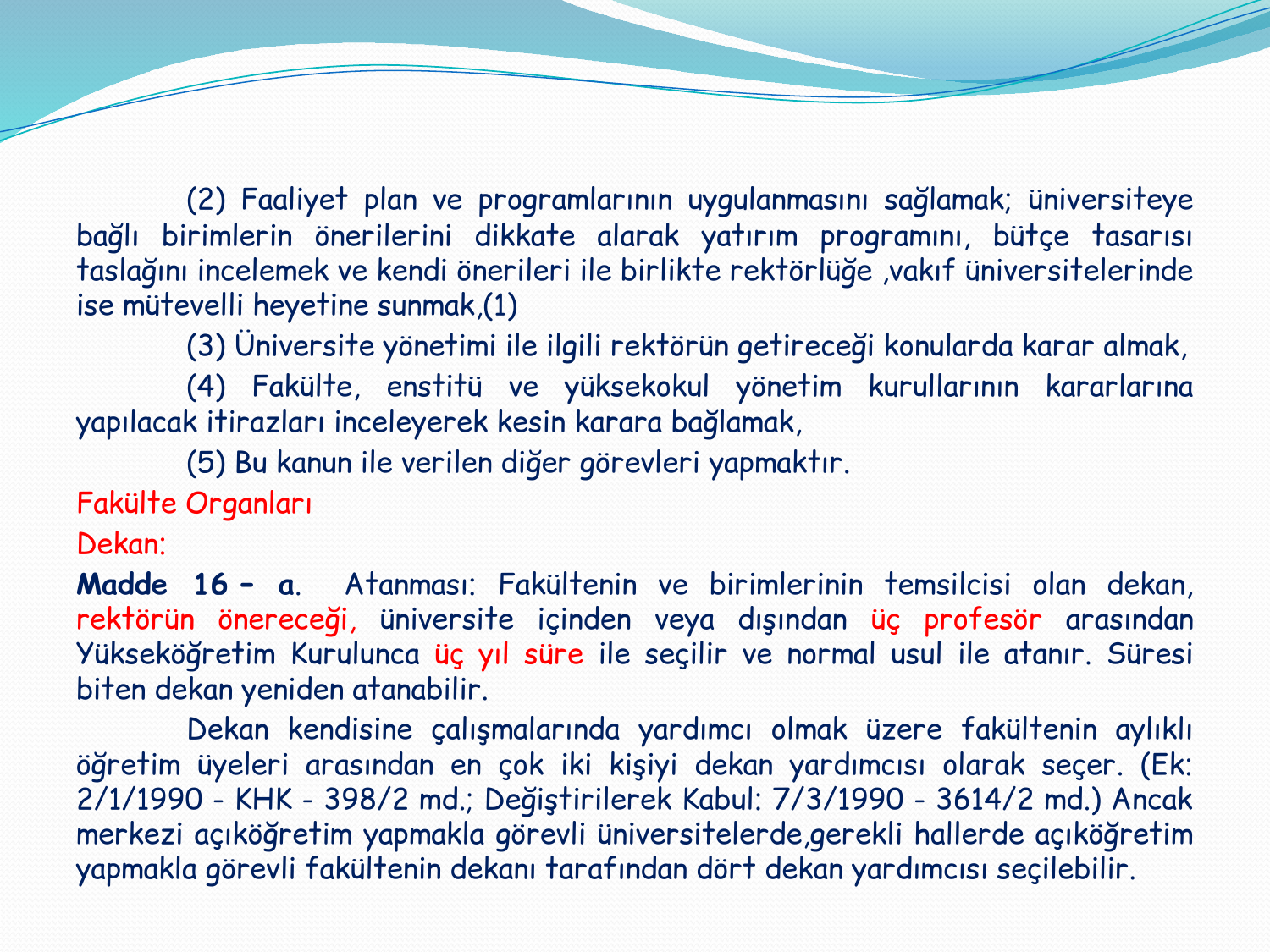

(2) Faaliyet plan ve programlarının uygulanmasını sağlamak; üniversiteye bağlı birimlerin önerilerini dikkate alarak yatırım programını, bütçe tasarısı taslağını incelemek ve kendi önerileri ile birlikte rektörlüğe ,vakıf üniversitelerinde ise mütevelli heyetine sunmak,(1)
	(3) Üniversite yönetimi ile ilgili rektörün getireceği konularda karar almak,
	(4) Fakülte, enstitü ve yüksekokul yönetim kurullarının kararlarına yapılacak itirazları inceleyerek kesin karara bağlamak,
	(5) Bu kanun ile verilen diğer görevleri yapmaktır.
Fakülte Organları
Dekan:
Madde 16 – a.  Atanması: Fakültenin ve birimlerinin temsilcisi olan dekan, rektörün önereceği, üniversite içinden veya dışından üç profesör arasından Yükseköğretim Kurulunca üç yıl süre ile seçilir ve normal usul ile atanır. Süresi biten dekan yeniden atanabilir.
	Dekan kendisine çalışmalarında yardımcı olmak üzere fakültenin aylıklı öğretim üyeleri arasından en çok iki kişiyi dekan yardımcısı olarak seçer. (Ek: 2/1/1990 - KHK - 398/2 md.; Değiştirilerek Kabul: 7/3/1990 - 3614/2 md.) Ancak merkezi açıköğretim yapmakla görevli üniversitelerde,gerekli hallerde açıköğretim yapmakla görevli fakültenin dekanı tarafından dört dekan yardımcısı seçilebilir.